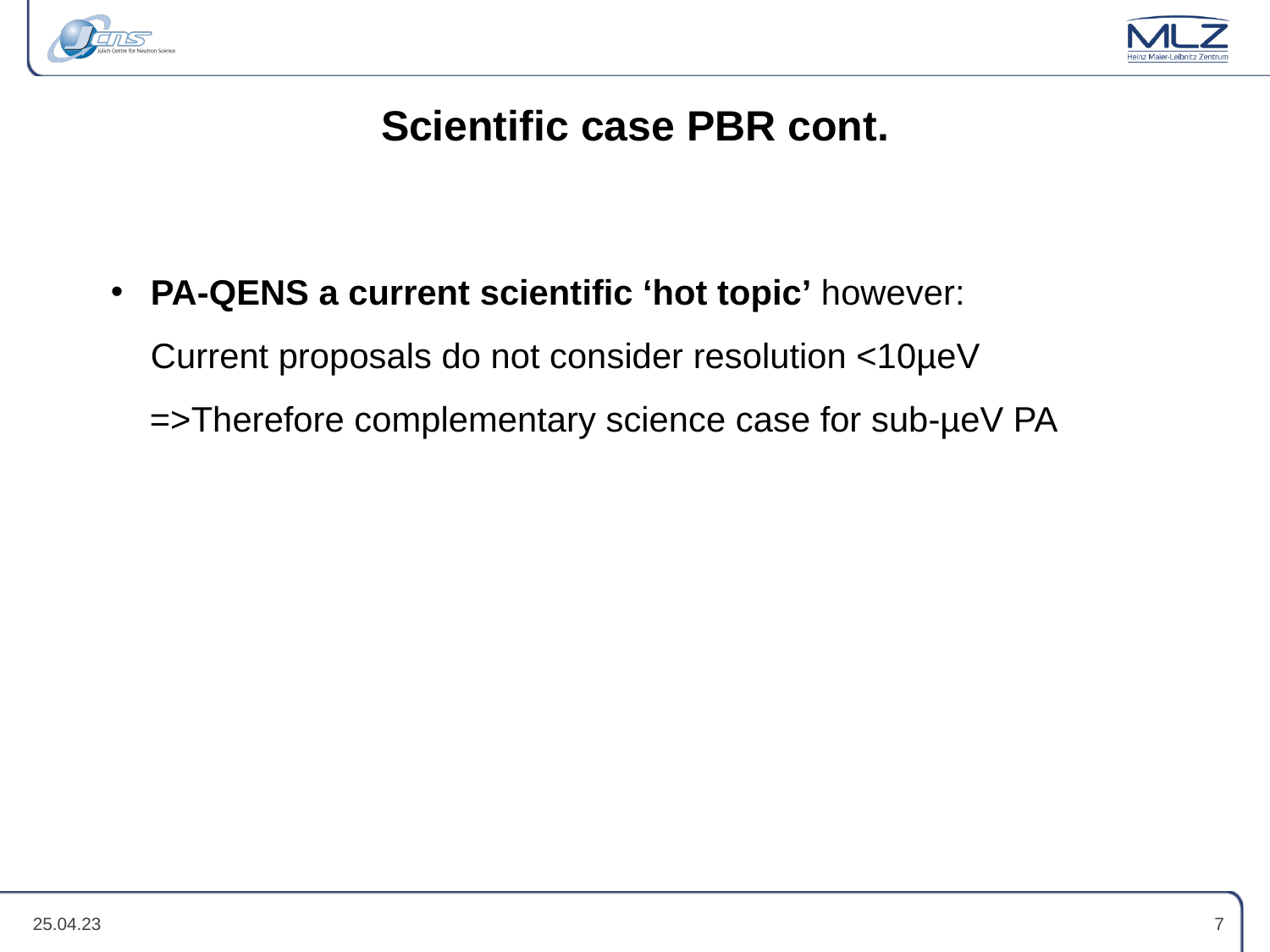

# Scientific case PBR cont.

PA-QENS a current scientific ‘hot topic’ however:
Current proposals do not consider resolution <10µeV
    =>Therefore complementary science case for sub-µeV PA
25.04.23
7